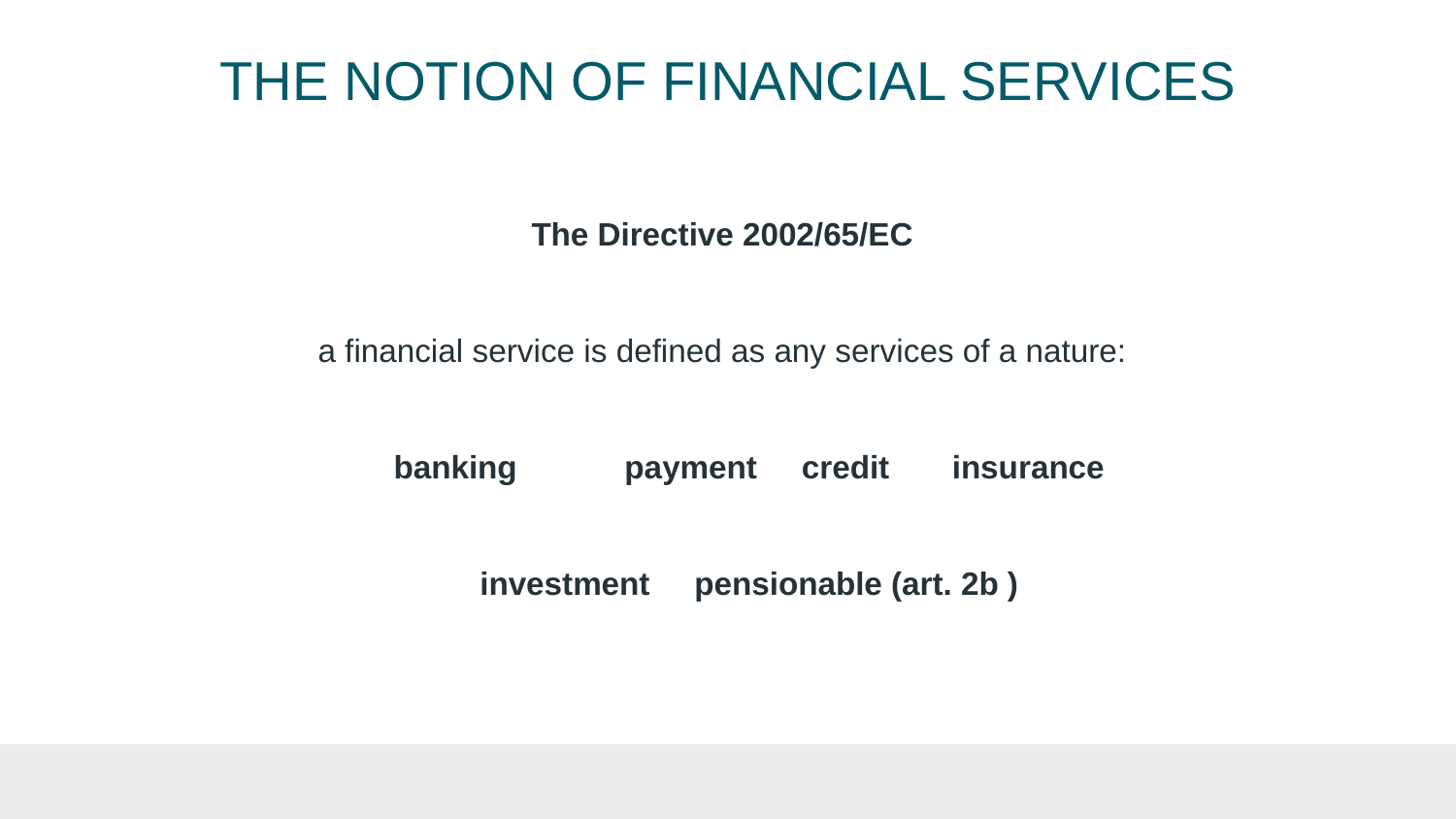

# THE NOTION OF FINANCIAL SERVICES
The Directive 2002/65/EC

a financial service is defined as any services of a nature:

      banking            payment     credit       insurance

      investment     pensionable (art. 2b )